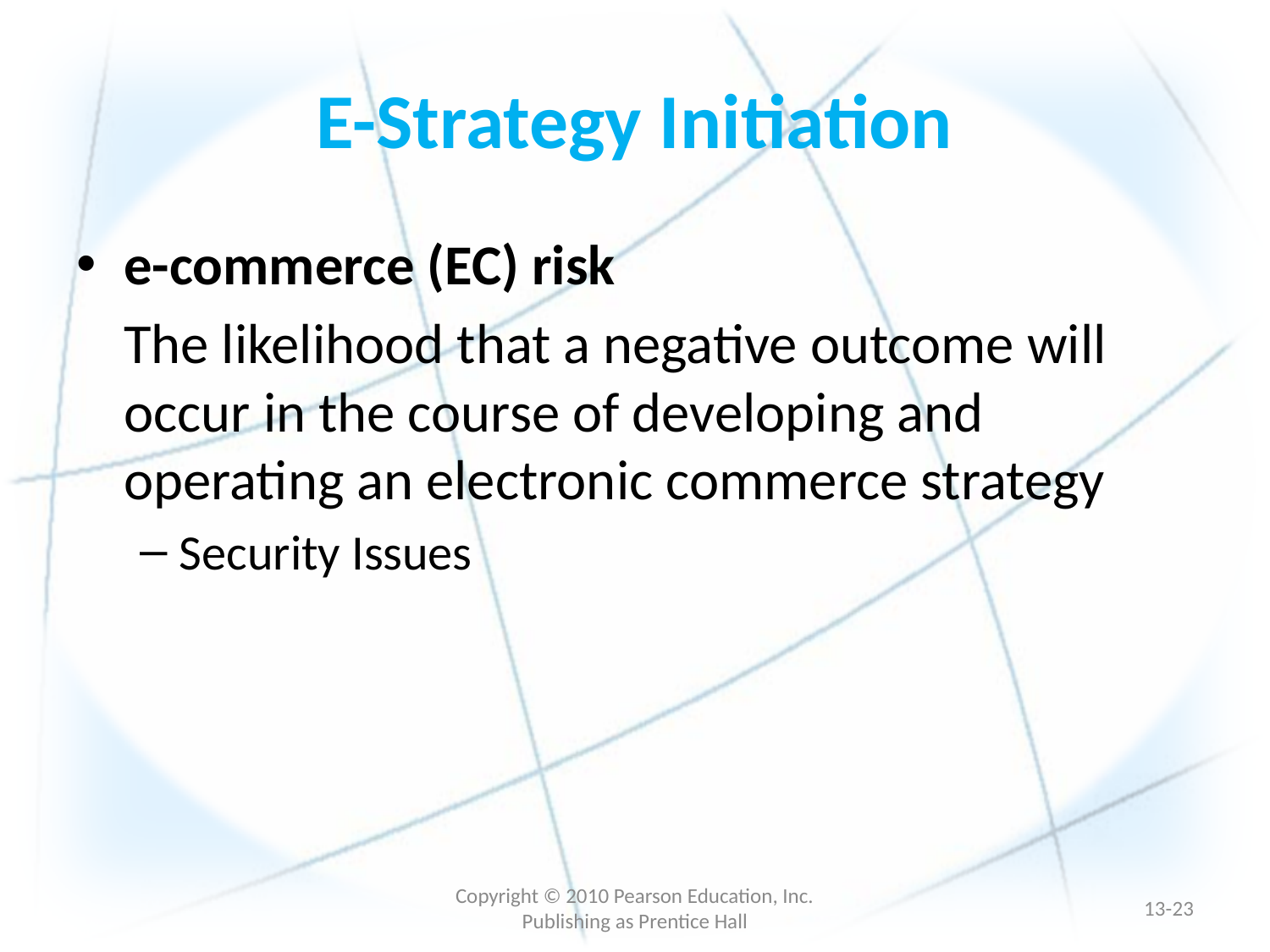

# E-Strategy Initiation
e-commerce (EC) risk
	The likelihood that a negative outcome will occur in the course of developing and operating an electronic commerce strategy
Security Issues
Copyright © 2010 Pearson Education, Inc. Publishing as Prentice Hall
13-23